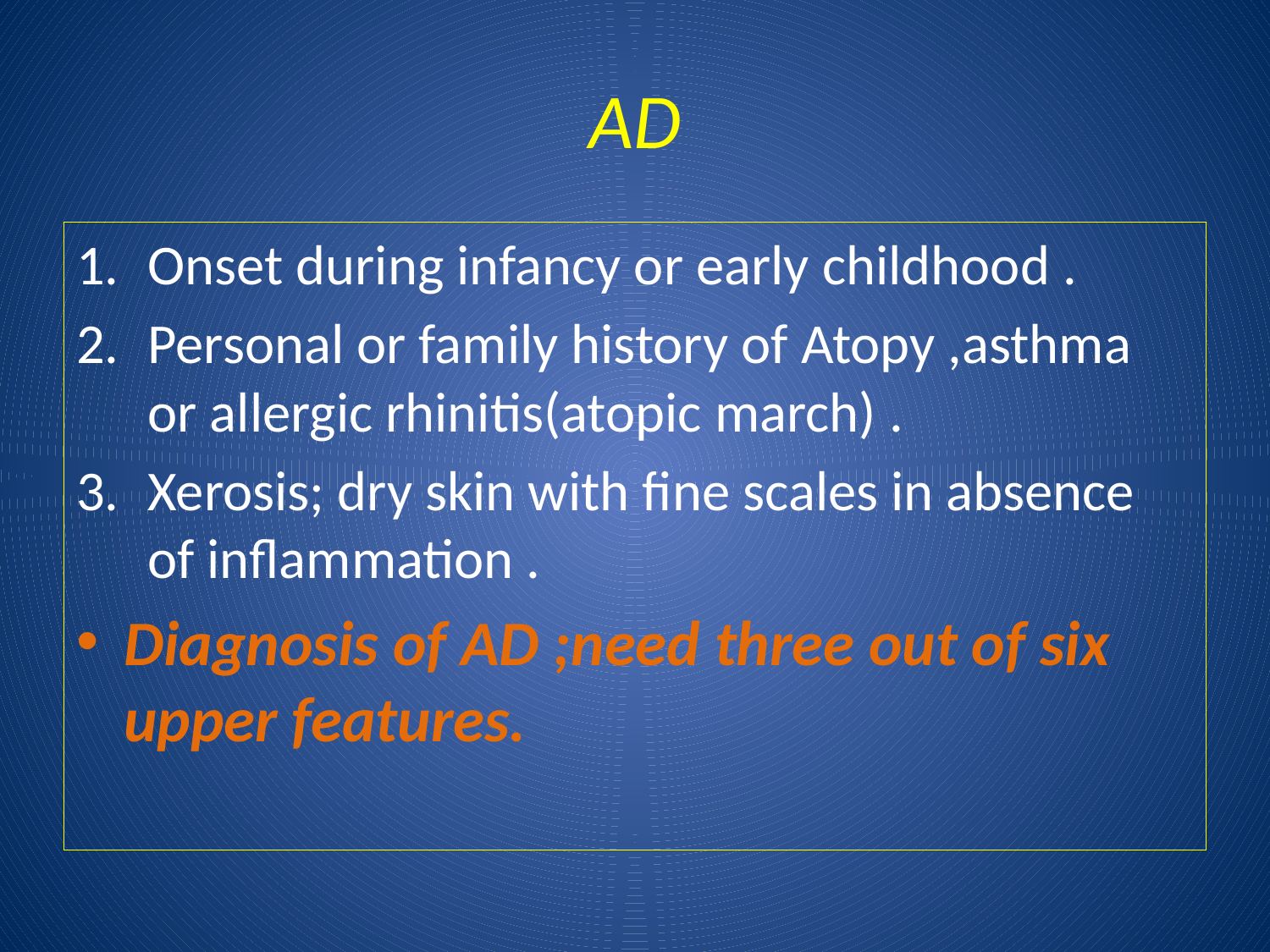

# AD
Onset during infancy or early childhood .
Personal or family history of Atopy ,asthma or allergic rhinitis(atopic march) .
Xerosis; dry skin with fine scales in absence of inflammation .
Diagnosis of AD ;need three out of six upper features.